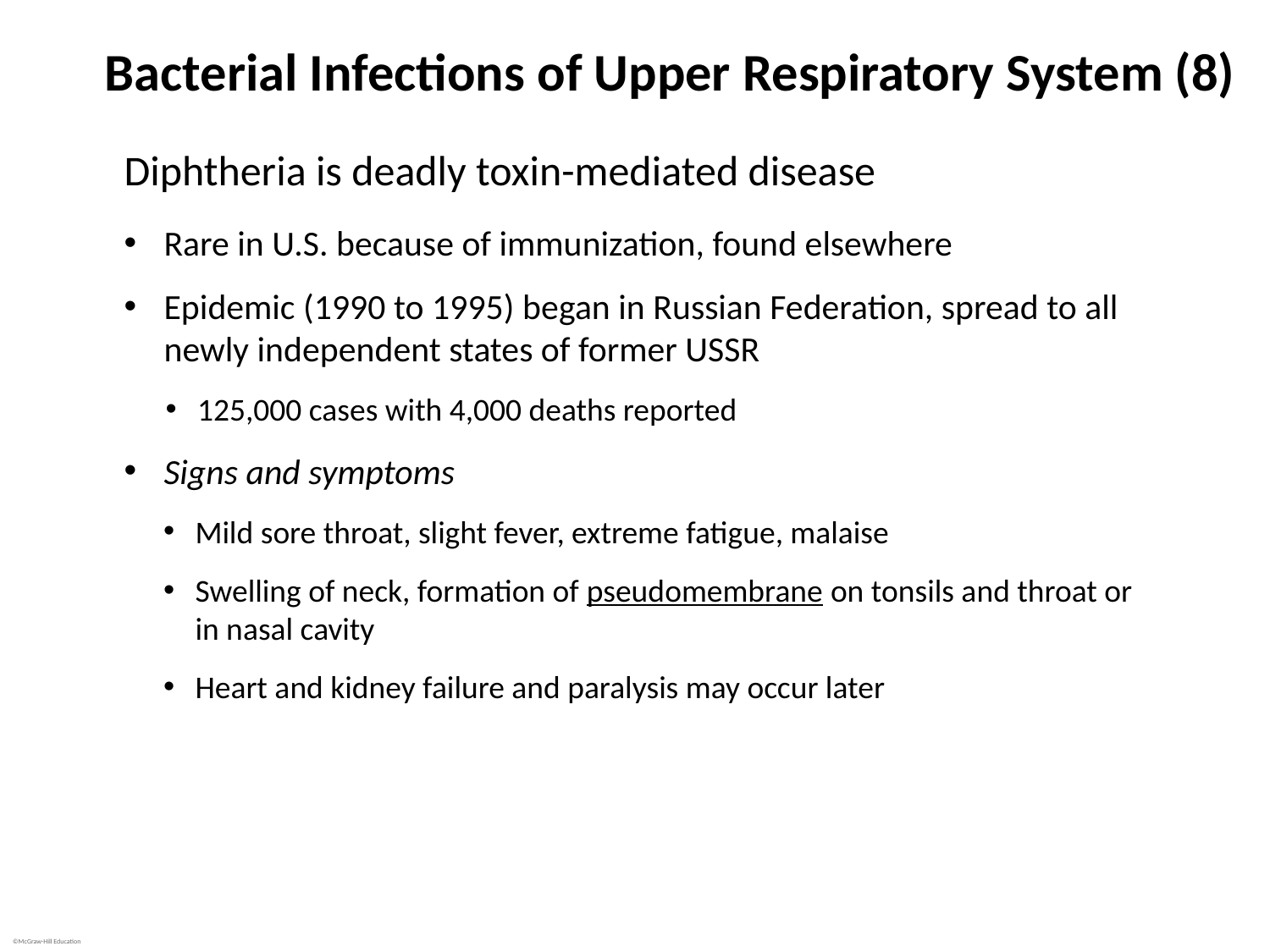

# Bacterial Infections of Upper Respiratory System (8)
Diphtheria is deadly toxin-mediated disease
Rare in U.S. because of immunization, found elsewhere
Epidemic (1990 to 1995) began in Russian Federation, spread to all newly independent states of former USSR
125,000 cases with 4,000 deaths reported
Signs and symptoms
Mild sore throat, slight fever, extreme fatigue, malaise
Swelling of neck, formation of pseudomembrane on tonsils and throat or in nasal cavity
Heart and kidney failure and paralysis may occur later